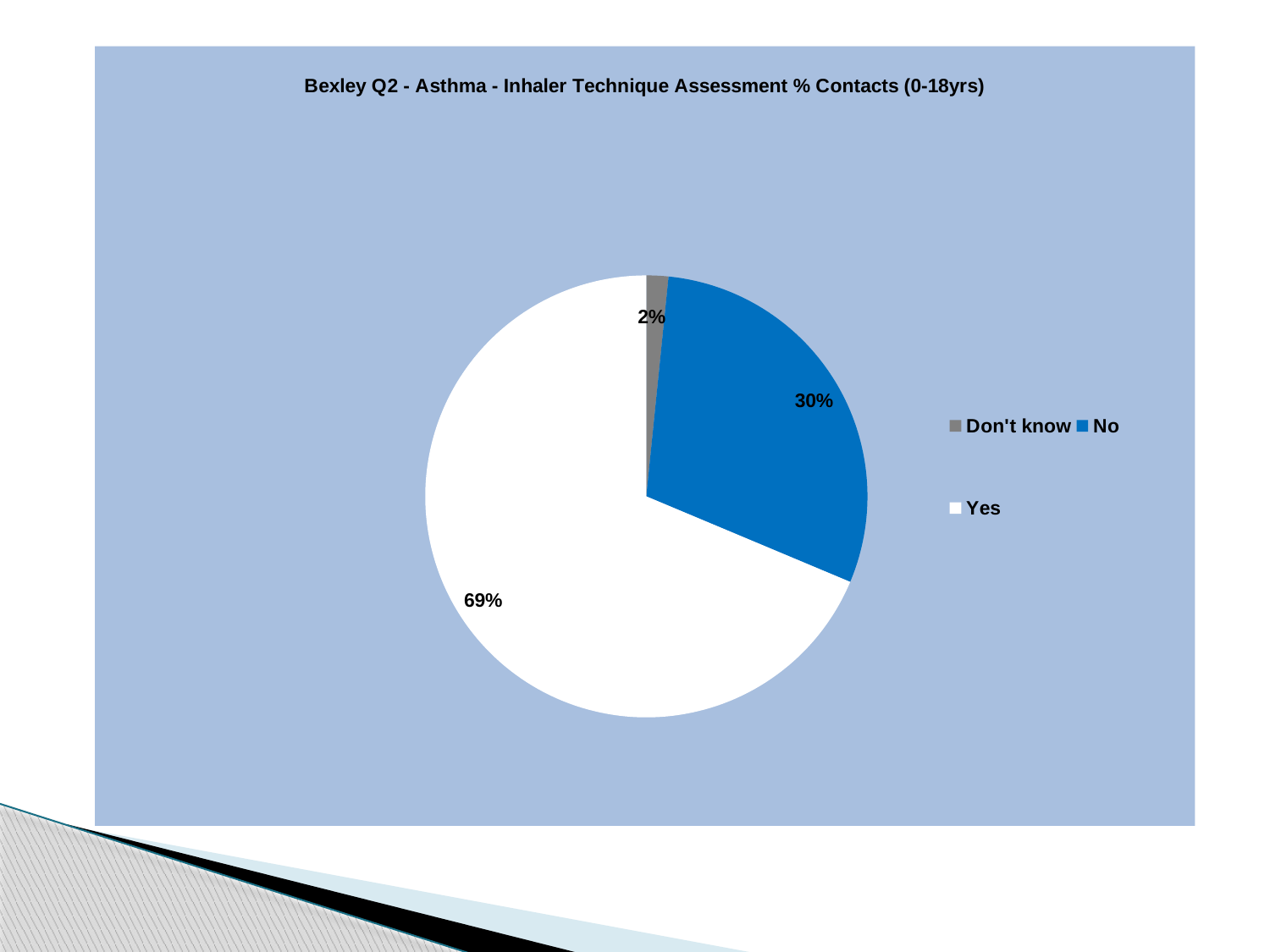

### Chart:

| Category | % of Contacts |
|---|---|
| Don't know | 0.01606425702811245 |
| No | 0.2971887550200803 |
| Yes | 0.6867469879518072 |